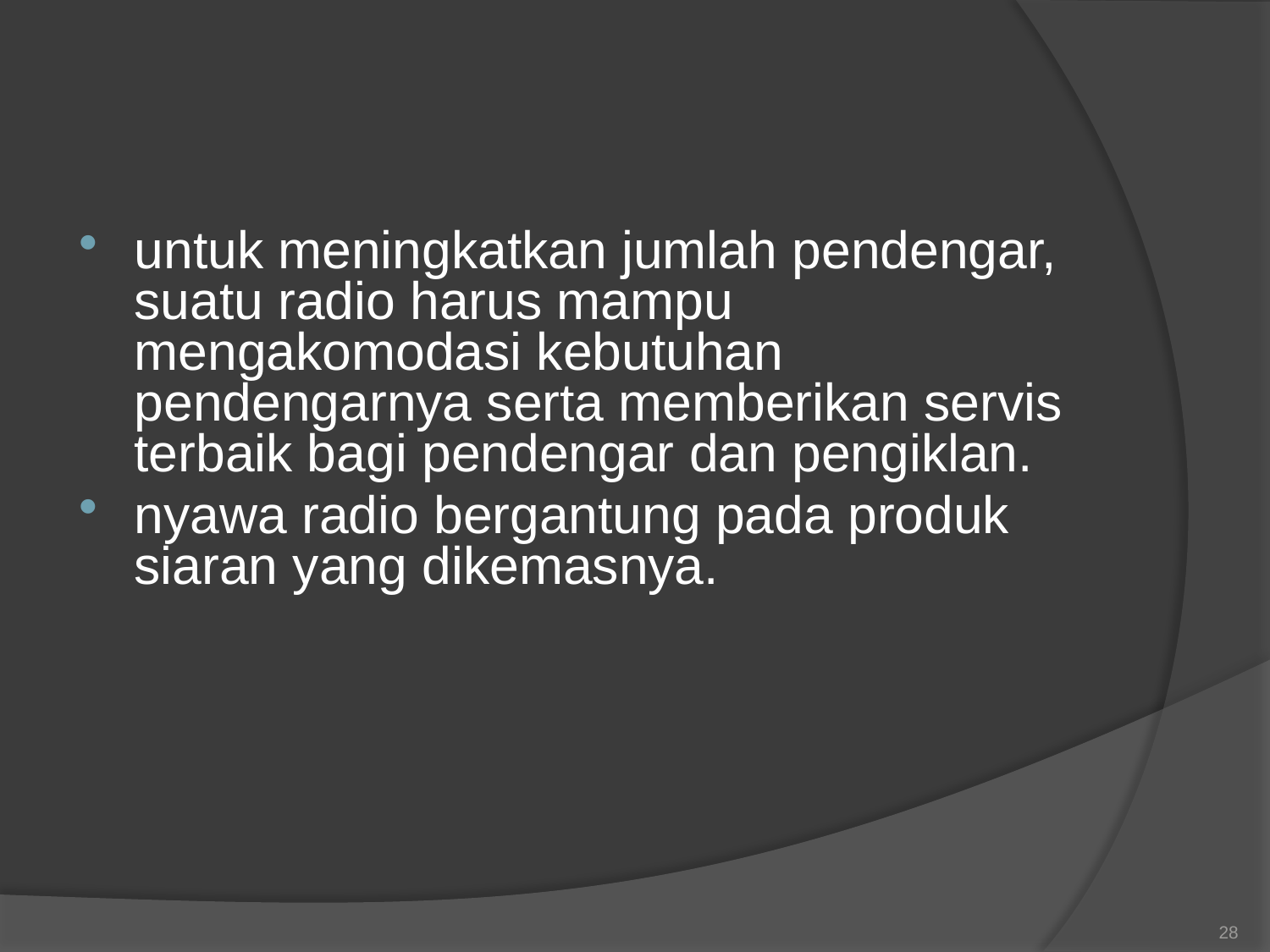

#
untuk meningkatkan jumlah pendengar, suatu radio harus mampu mengakomodasi kebutuhan pendengarnya serta memberikan servis terbaik bagi pendengar dan pengiklan.
nyawa radio bergantung pada produk siaran yang dikemasnya.

28